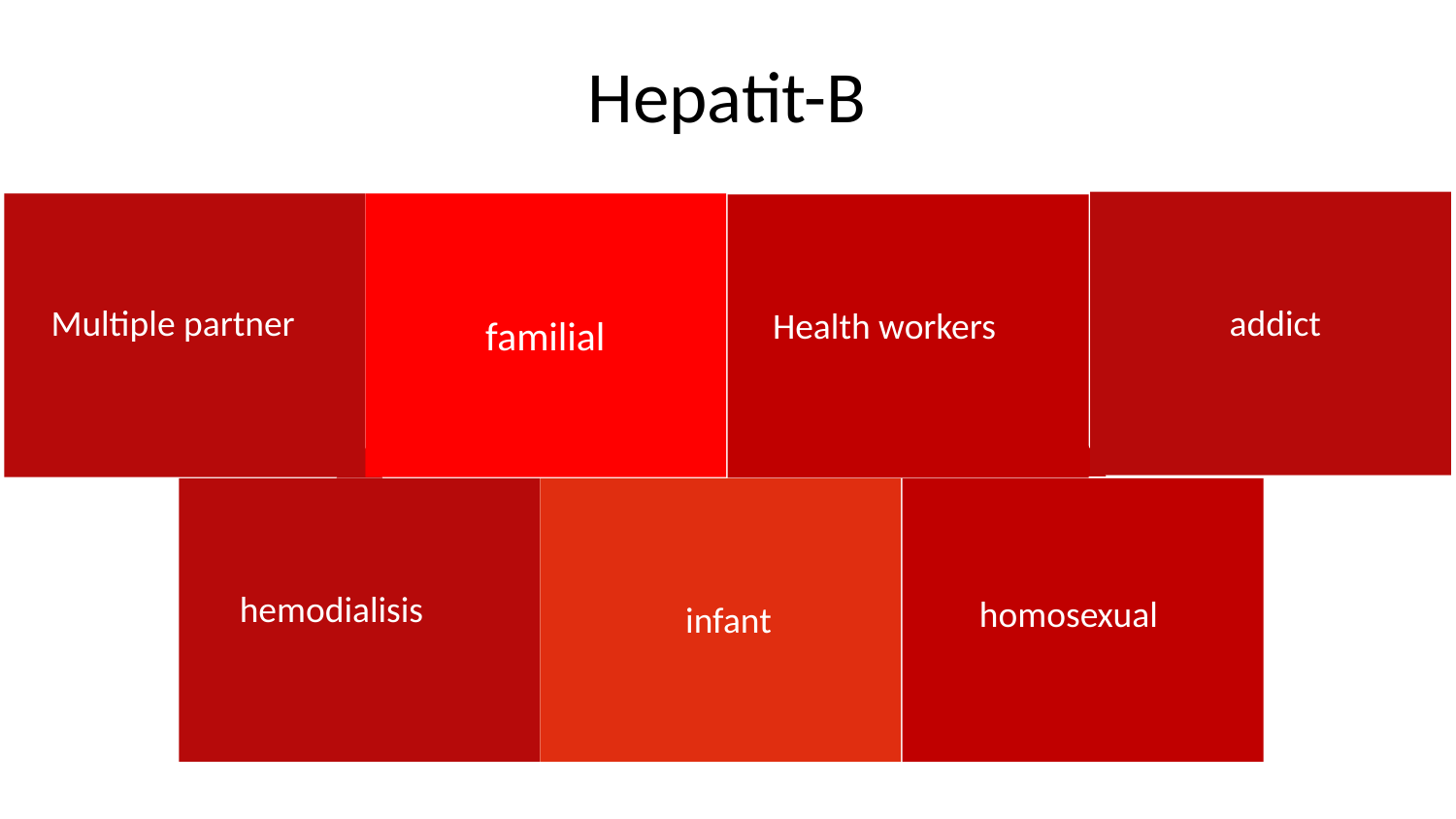

# Hepatit-B

Multiple partner
addict
Health workers
familial

hemodialisis
homosexual
infant